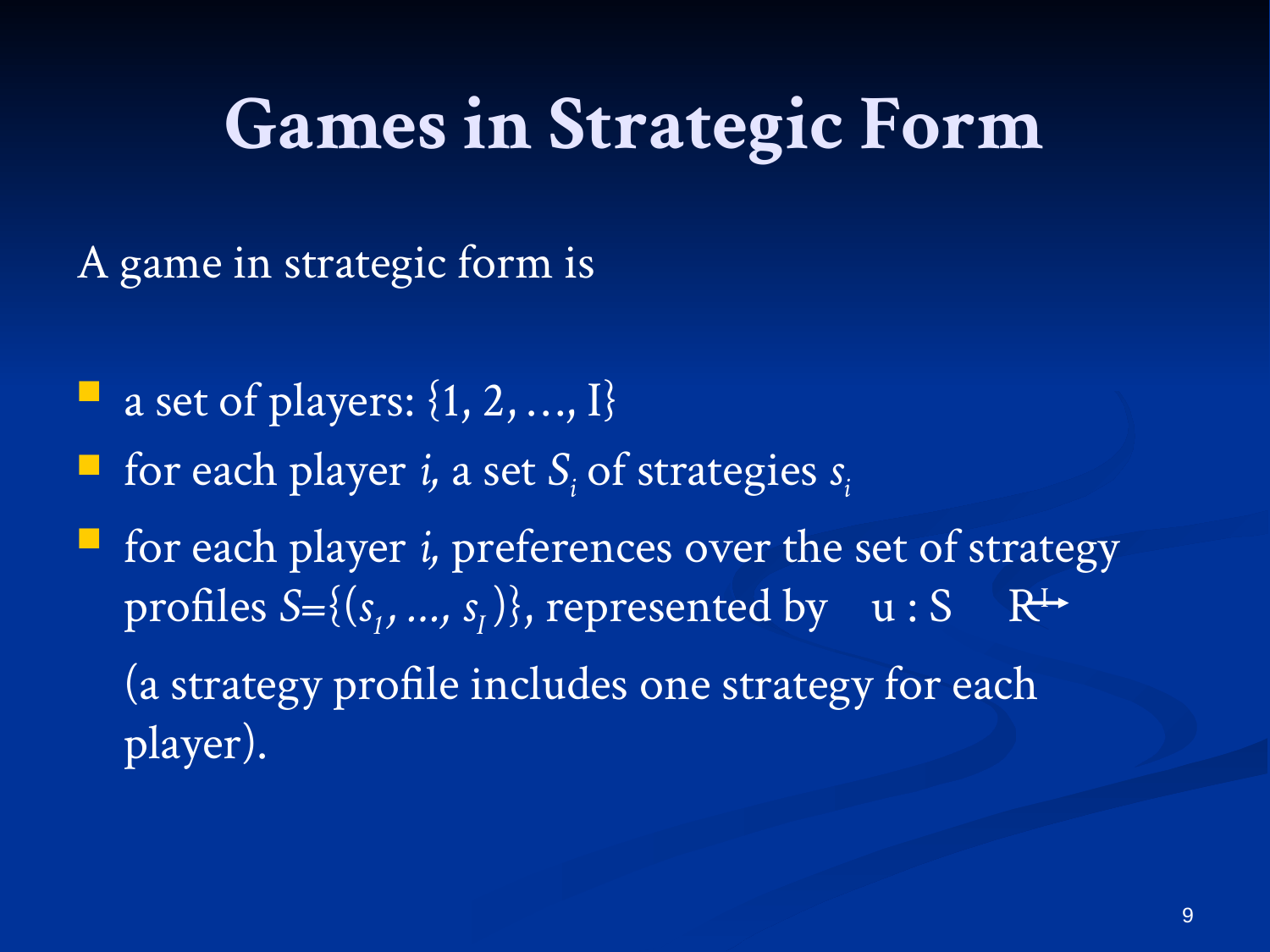

# Games in Strategic Form
A game in strategic form is

a set of players: {1, 2, …, I}
for each player i, a set Si of strategies si
for each player i, preferences over the set of strategy profiles S={(s1 , …, sI )}, represented by    u : S     RI
	(a strategy profile includes one strategy for each player).

9